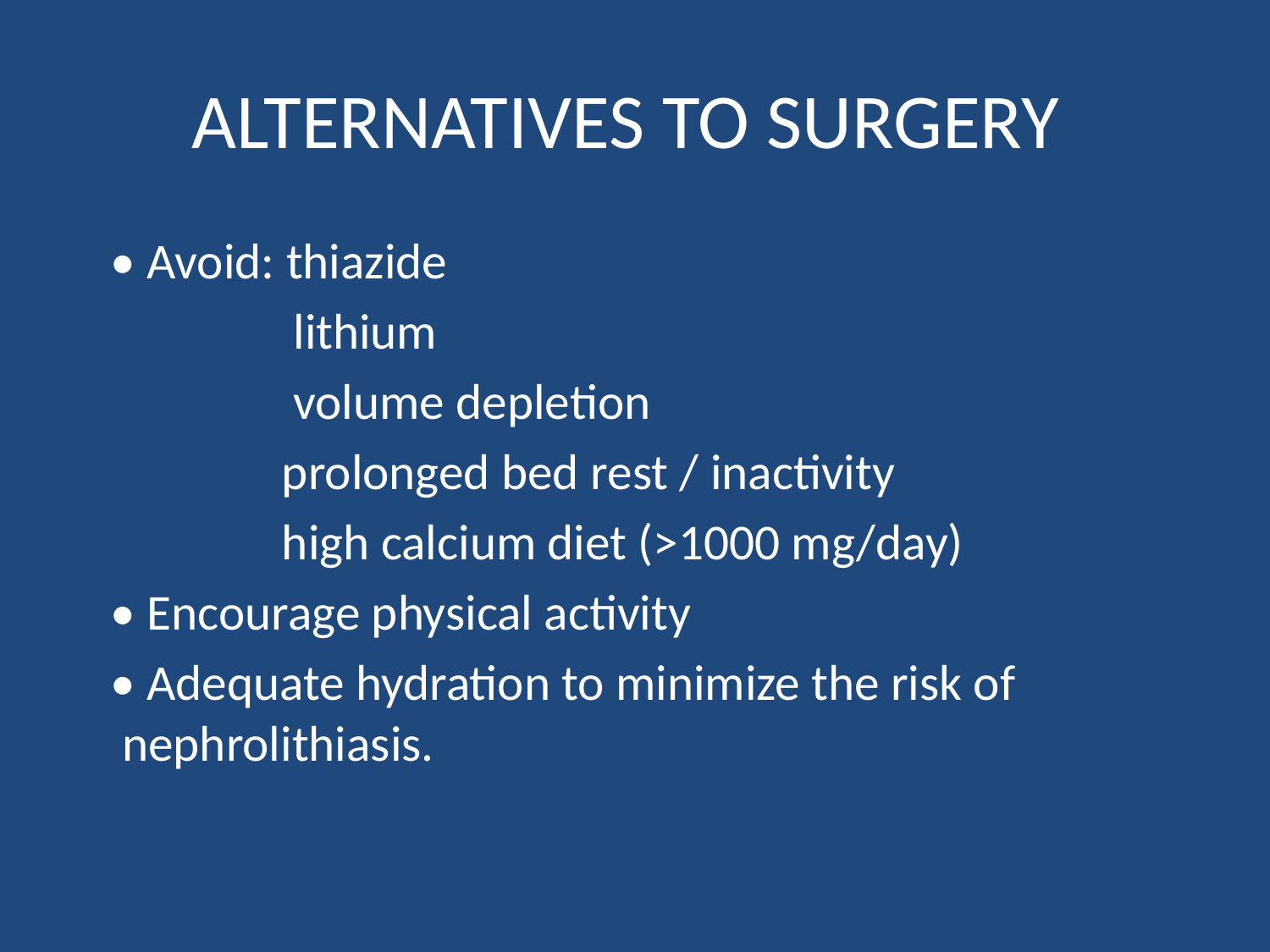

# ALTERNATIVES TO SURGERY
   • Avoid: thiazide
                   lithium
                   volume depletion
                  prolonged bed rest / inactivity
                  high calcium diet (>1000 mg/day)
   • Encourage physical activity
   • Adequate hydration to minimize the risk of nephrolithiasis.